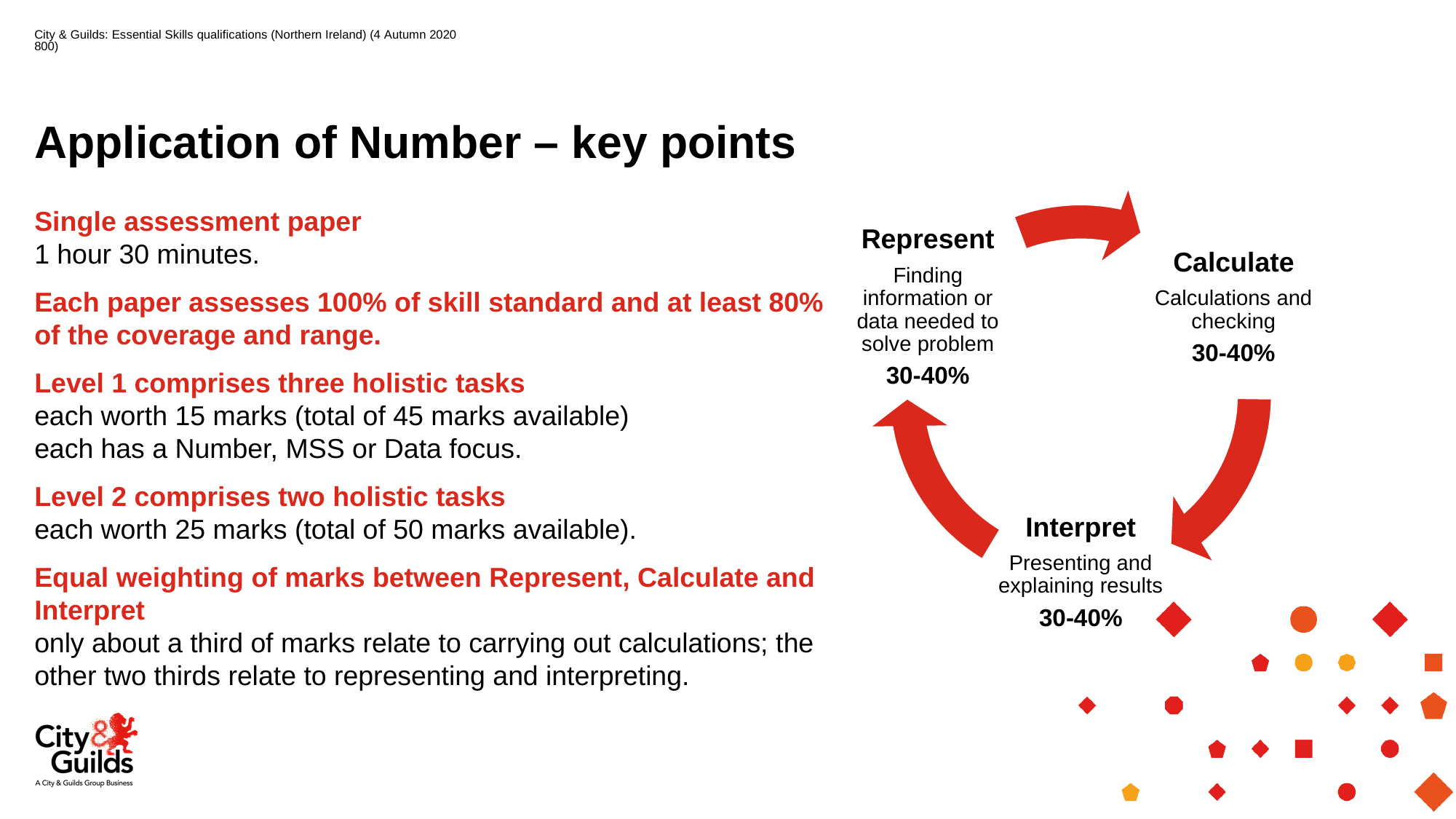

Autumn 2020
City & Guilds: Essential Skills qualifications (Northern Ireland) (4800)
# Application of Number – key points
Calculate
Calculations and checking
30-40%
Interpret
Presenting and explaining results
30-40%
Represent
Finding information or data needed to solve problem
30-40%
Single assessment paper
1 hour 30 minutes.
Each paper assesses 100% of skill standard and at least 80% of the coverage and range.
Level 1 comprises three holistic tasks
each worth 15 marks (total of 45 marks available)
each has a Number, MSS or Data focus.
Level 2 comprises two holistic tasks
each worth 25 marks (total of 50 marks available).
Equal weighting of marks between Represent, Calculate and Interpret
only about a third of marks relate to carrying out calculations; the other two thirds relate to representing and interpreting.